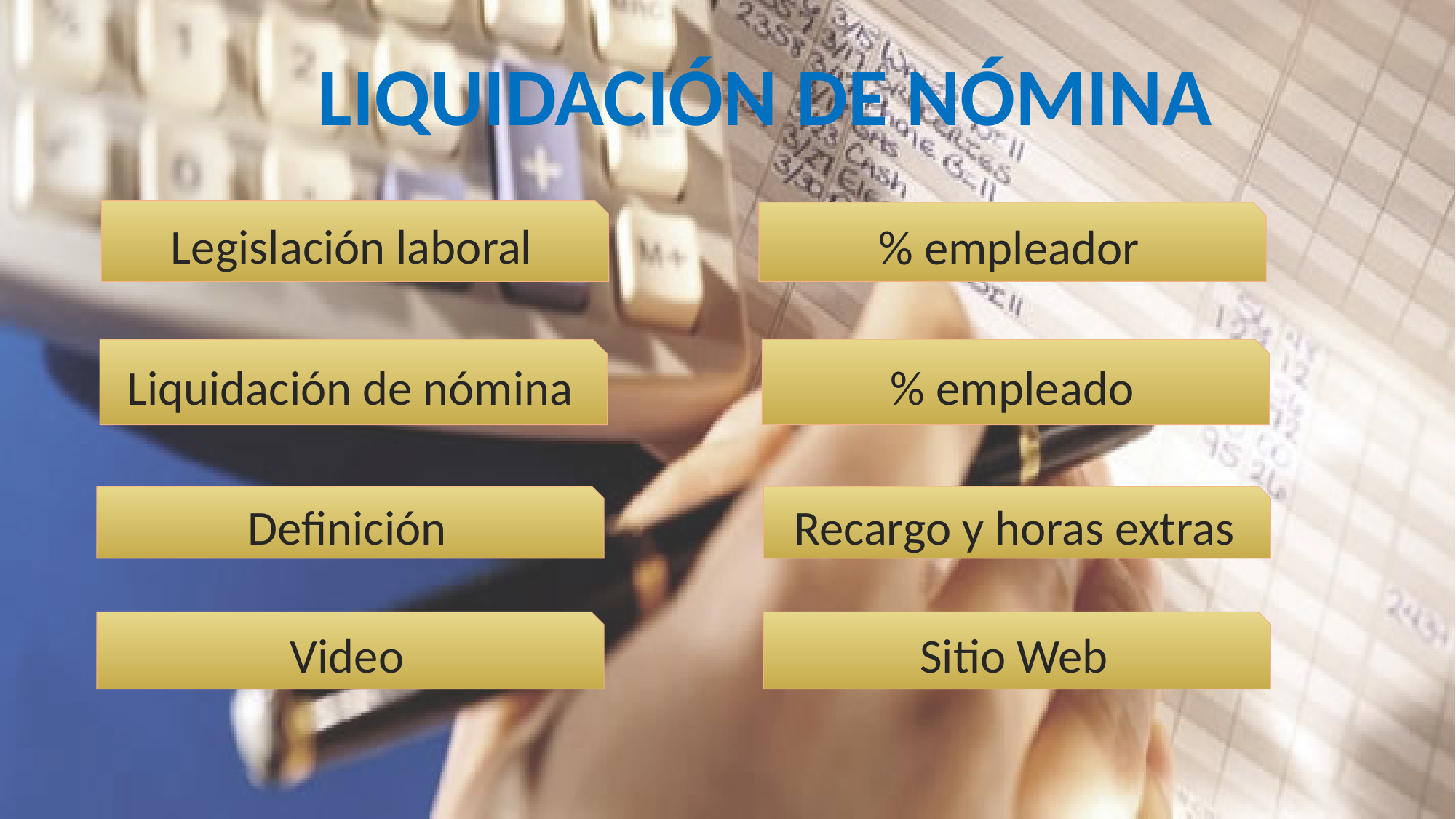

LIQUIDACIÓN DE NÓMINA
Legislación laboral
% empleador
Liquidación de nómina
% empleado
Definición
Recargo y horas extras
Video
Sitio Web